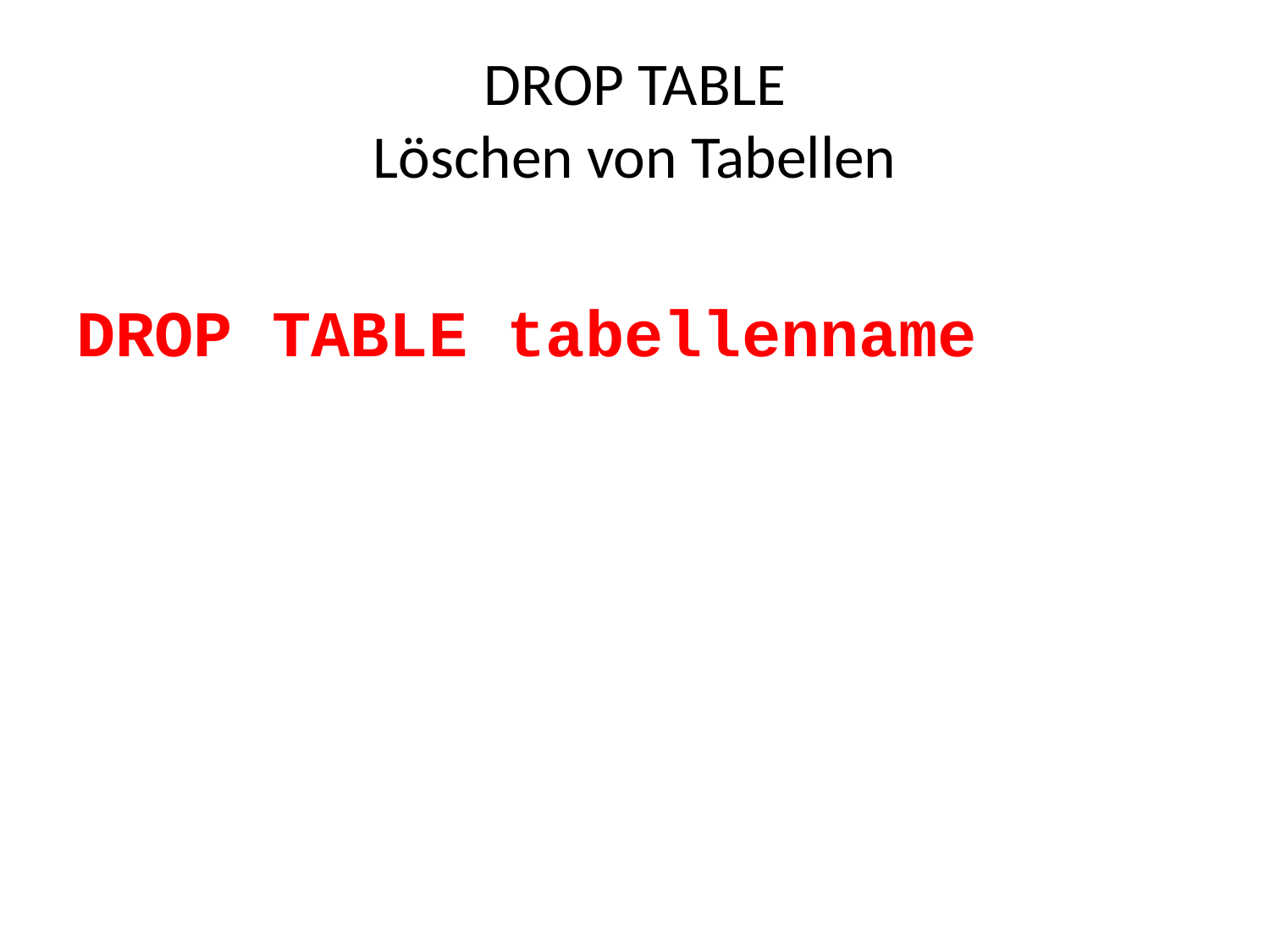

# DROP TABLE Löschen von Tabellen
DROP TABLE tabellenname